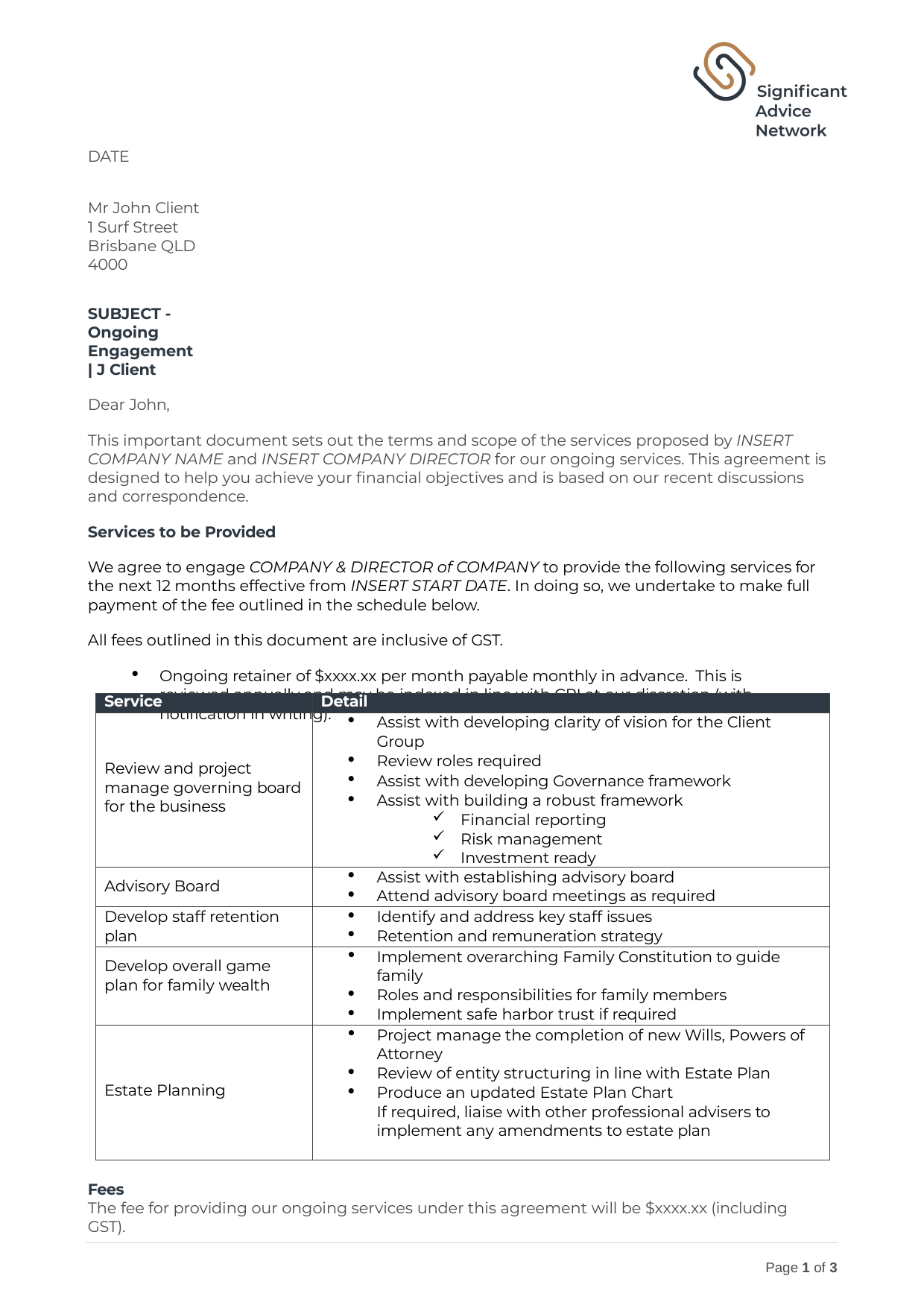

DATE

Mr John Client 1 Surf Street
Brisbane QLD 4000

SUBJECT - Ongoing Engagement | J Client

Dear John,

This important document sets out the terms and scope of the services proposed by INSERT COMPANY NAME and INSERT COMPANY DIRECTOR for our ongoing services. This agreement is designed to help you achieve your financial objectives and is based on our recent discussions and correspondence.

Services to be Provided

We agree to engage COMPANY & DIRECTOR of COMPANY to provide the following services for the next 12 months effective from INSERT START DATE. In doing so, we undertake to make full payment of the fee outlined in the schedule below.

All fees outlined in this document are inclusive of GST.

Ongoing retainer of $xxxx.xx per month payable monthly in advance. This is reviewed annually and may be indexed in line with CPI at our discretion (with notification in writing).
| Service | Detail |
| --- | --- |
| Review and project manage governing board for the business | Assist with developing clarity of vision for the Client Group Review roles required Assist with developing Governance framework Assist with building a robust framework Financial reporting Risk management Investment ready |
| Advisory Board | Assist with establishing advisory board Attend advisory board meetings as required |
| Develop staff retention plan | Identify and address key staff issues Retention and remuneration strategy |
| Develop overall game plan for family wealth | Implement overarching Family Constitution to guide family Roles and responsibilities for family members Implement safe harbor trust if required |
| Estate Planning | Project manage the completion of new Wills, Powers of Attorney Review of entity structuring in line with Estate Plan Produce an updated Estate Plan Chart If required, liaise with other professional advisers to implement any amendments to estate plan |
Fees
The fee for providing our ongoing services under this agreement will be $xxxx.xx (including GST).
Page 1 of 3